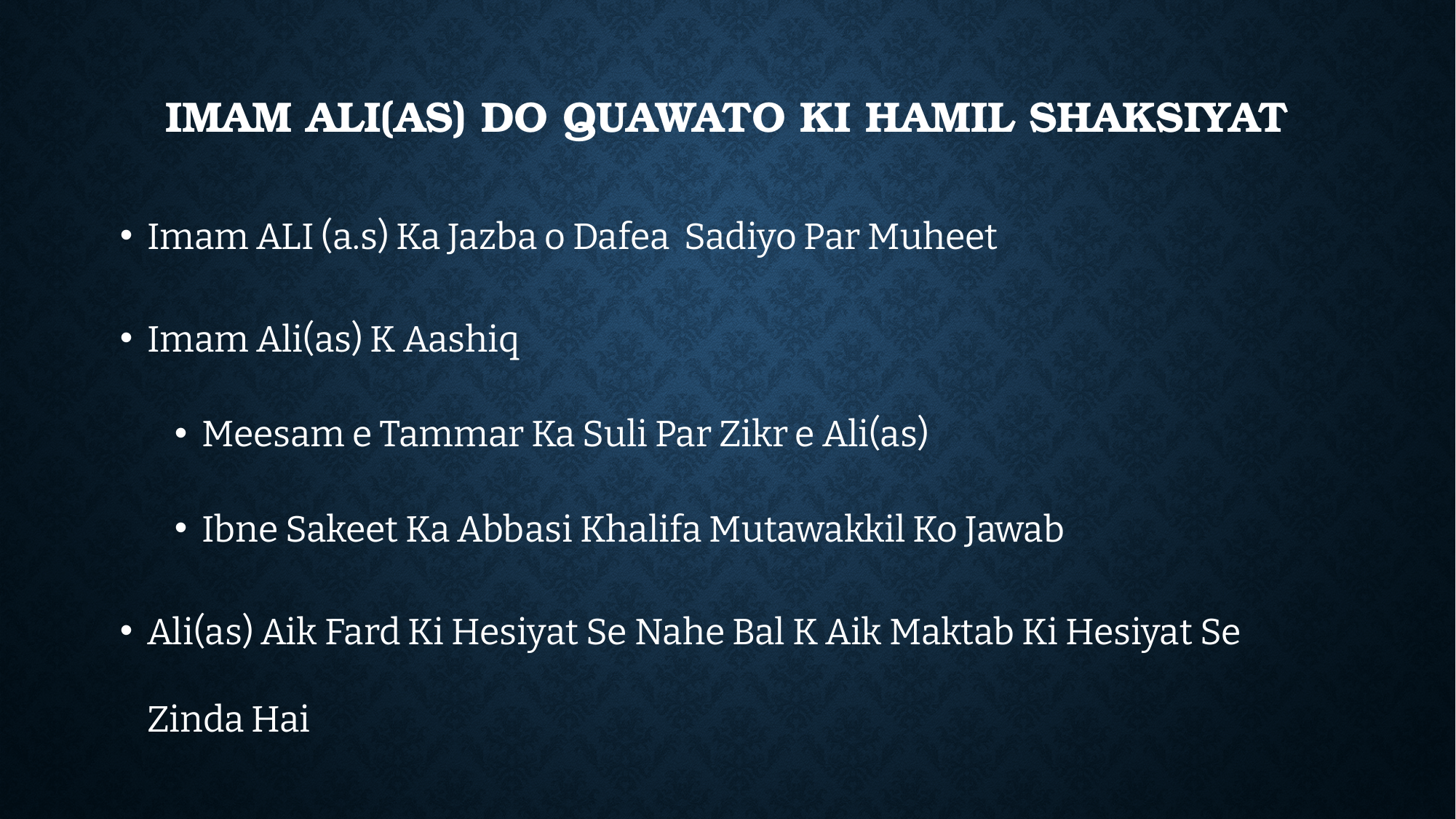

# Imam ALI(as) Do Quawato Ki Hamil Shaksiyat
Imam ALI (a.s) Ka Jazba o Dafea  Sadiyo Par Muheet
Imam Ali(as) K Aashiq
Meesam e Tammar Ka Suli Par Zikr e Ali(as)
Ibne Sakeet Ka Abbasi Khalifa Mutawakkil Ko Jawab
Ali(as) Aik Fard Ki Hesiyat Se Nahe Bal K Aik Maktab Ki Hesiyat Se Zinda Hai